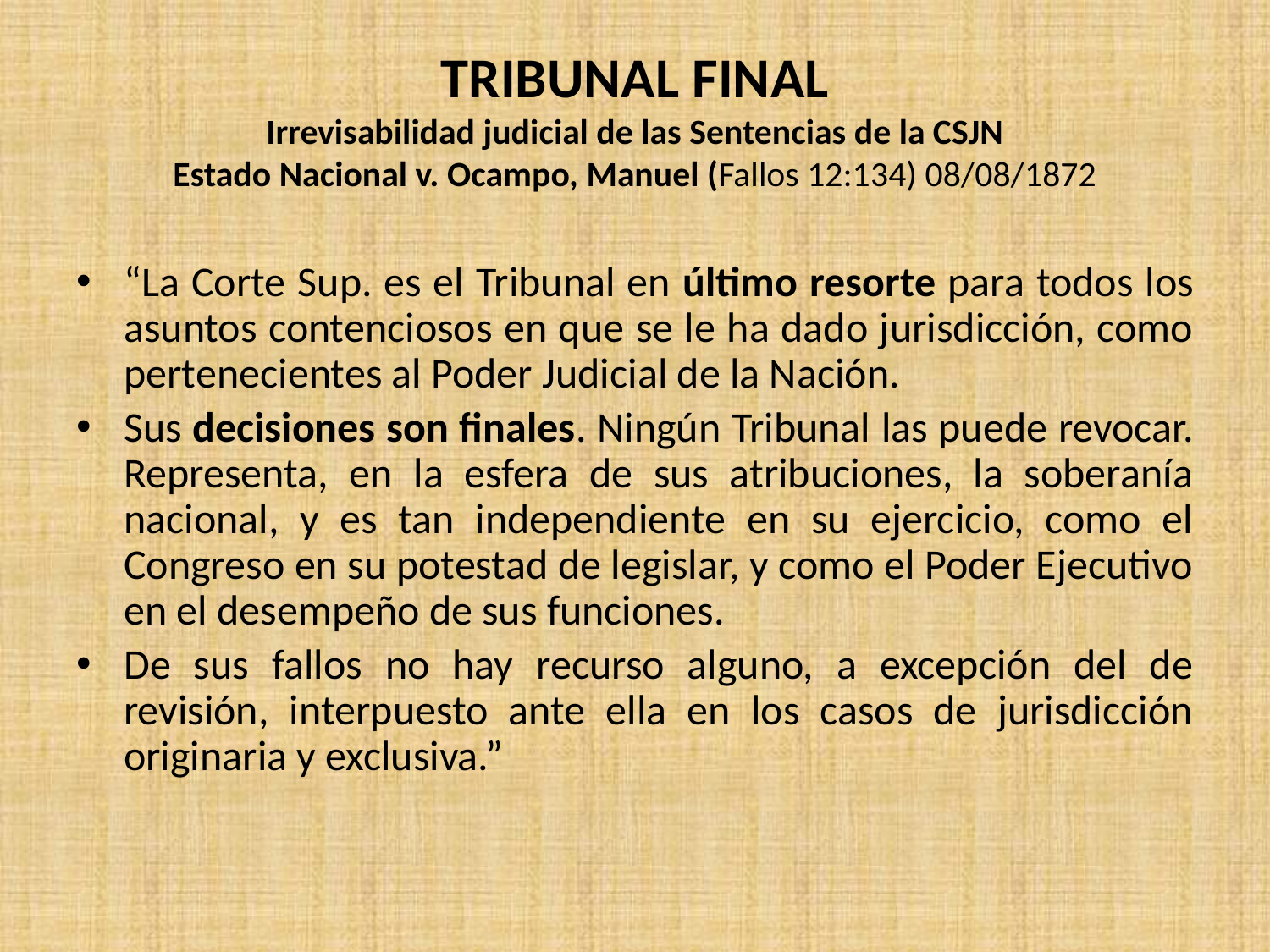

# TRIBUNAL FINAL Irrevisabilidad judicial de las Sentencias de la CSJN Estado Nacional v. Ocampo, Manuel (Fallos 12:134) 08/08/1872
“La Corte Sup. es el Tribunal en último resorte para todos los asuntos contenciosos en que se le ha dado jurisdicción, como pertenecientes al Poder Judicial de la Nación.
Sus decisiones son finales. Ningún Tribunal las puede revocar. Representa, en la esfera de sus atribuciones, la soberanía nacional, y es tan independiente en su ejercicio, como el Congreso en su potestad de legislar, y como el Poder Ejecutivo en el desempeño de sus funciones.
De sus fallos no hay recurso alguno, a excepción del de revisión, interpuesto ante ella en los casos de jurisdicción originaria y exclusiva.”